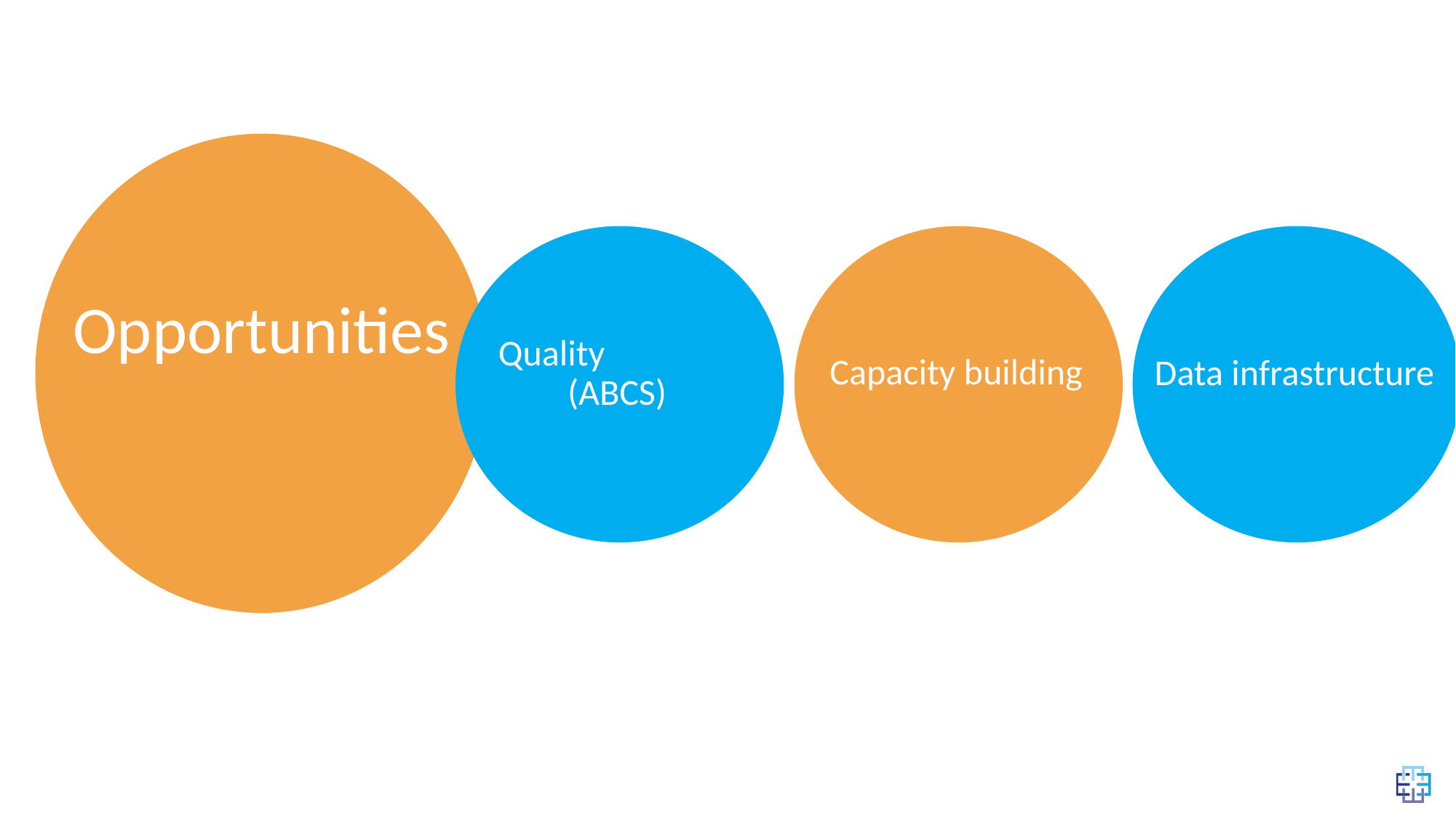

Opportunities

Capacity building

Data infrastructure
Quality                 (ABCS)